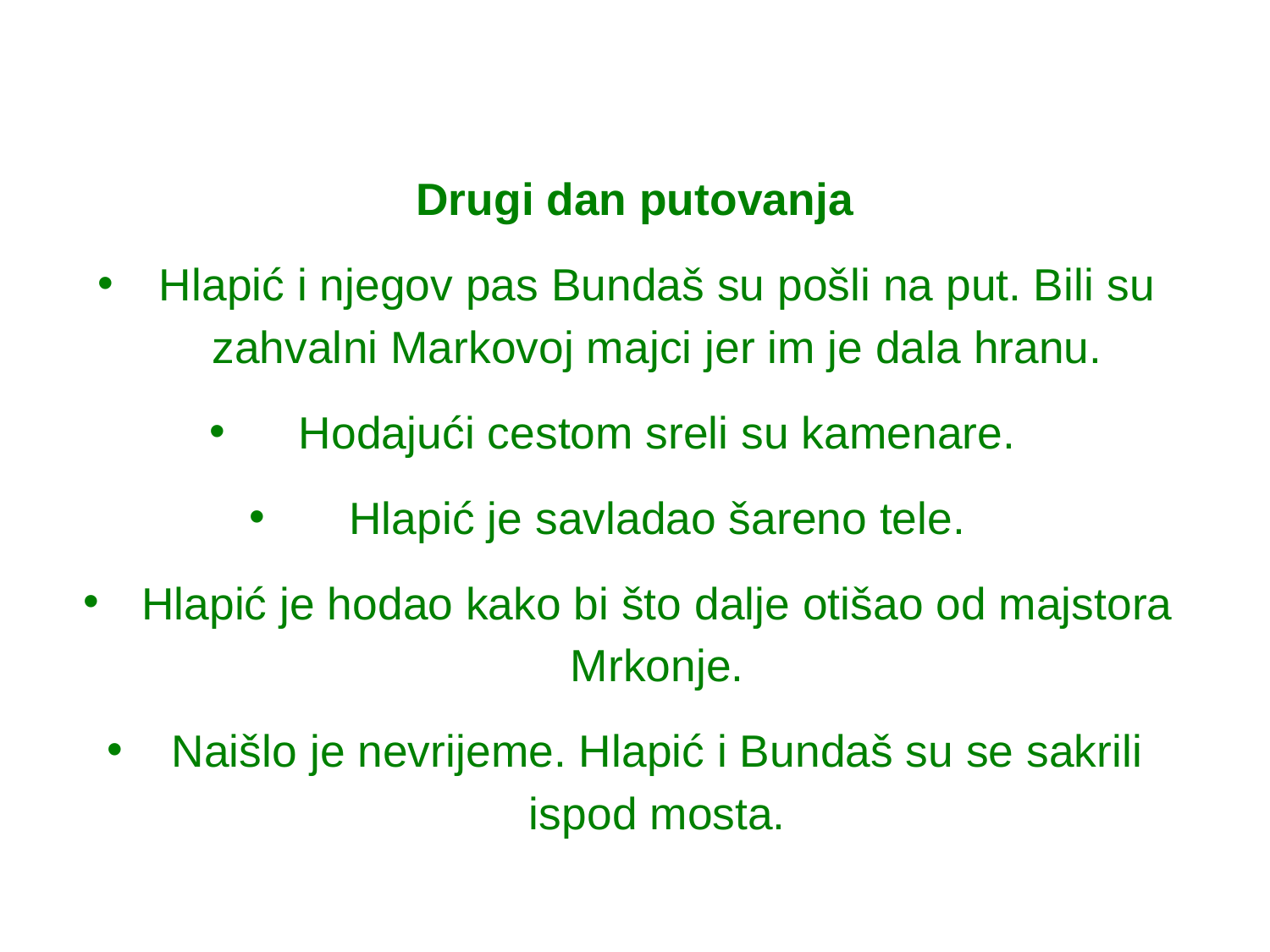

Drugi dan putovanja
Hlapić i njegov pas Bundaš su pošli na put. Bili su zahvalni Markovoj majci jer im je dala hranu.
Hodajući cestom sreli su kamenare.
Hlapić je savladao šareno tele.
Hlapić je hodao kako bi što dalje otišao od majstora Mrkonje.
Naišlo je nevrijeme. Hlapić i Bundaš su se sakrili ispod mosta.